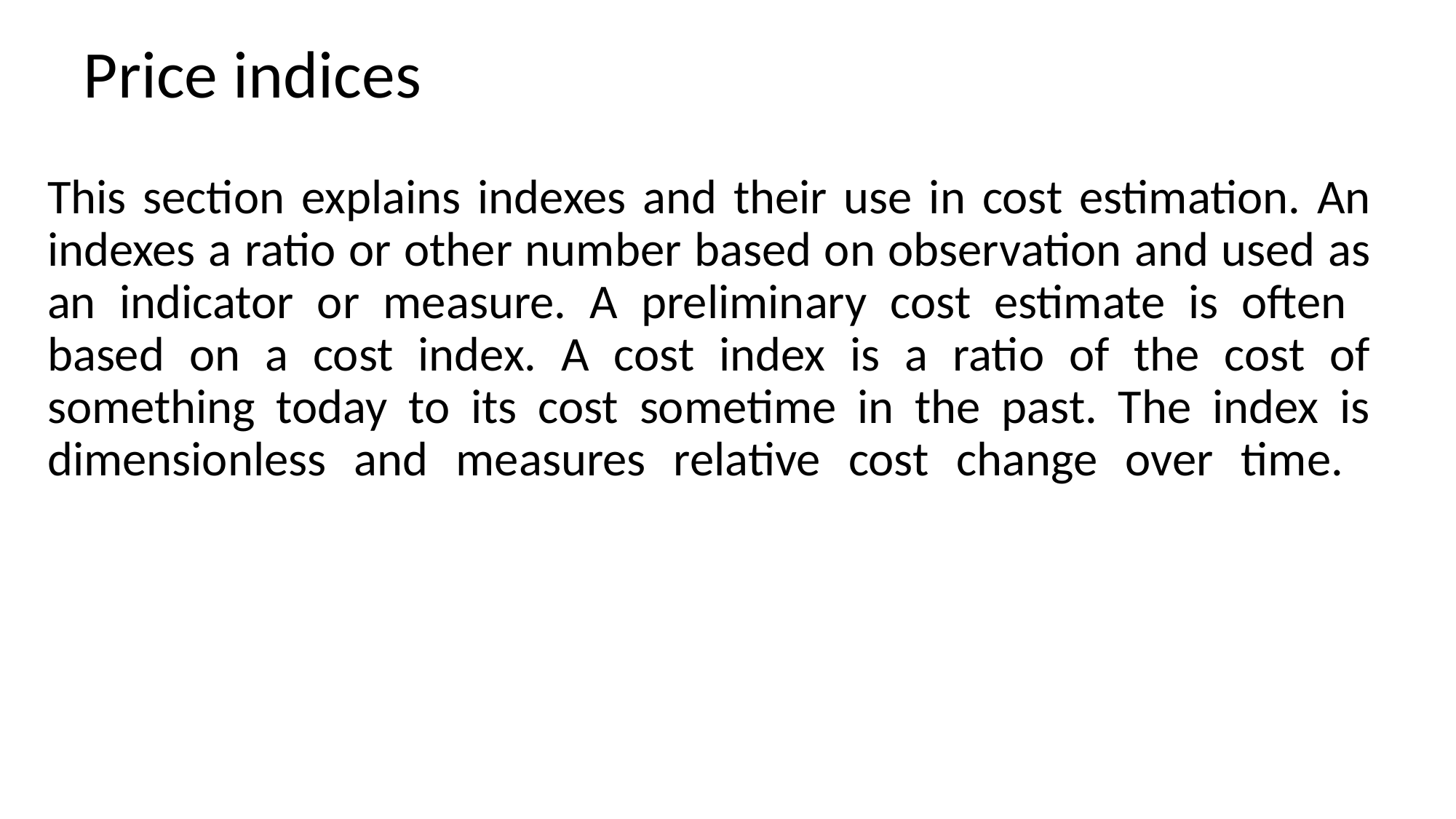

# Price indices

This section explains indexes and their use in cost estimation. An indexes a ratio or other number based on observation and used as an indicator or measure. A preliminary cost estimate is often  based on a cost index. A cost index is a ratio of the cost of something today to its cost sometime in the past. The index is dimensionless and measures relative cost change over time.